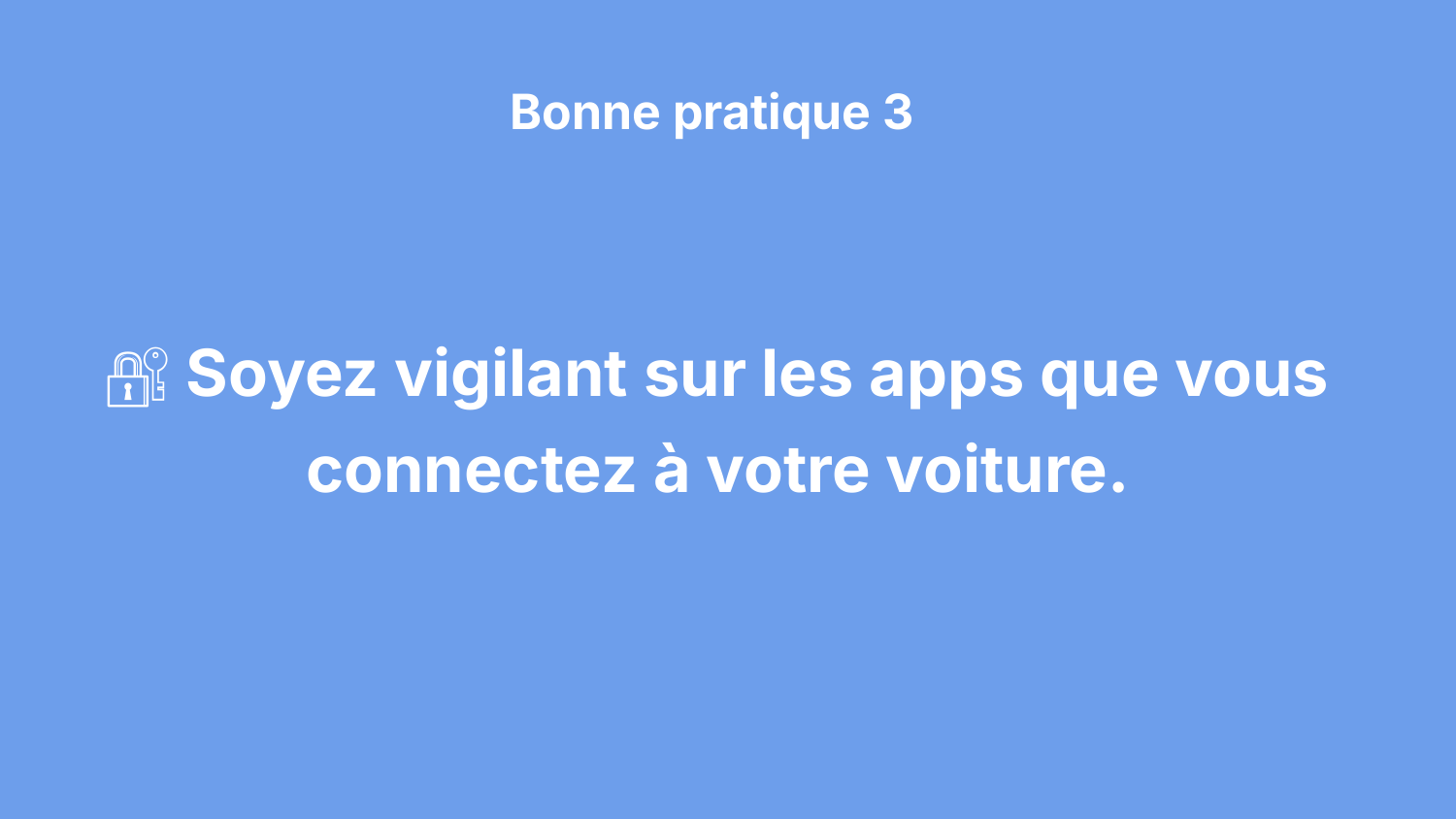

Bonne pratique 3
🔐 Soyez vigilant sur les apps que vous connectez à votre voiture.